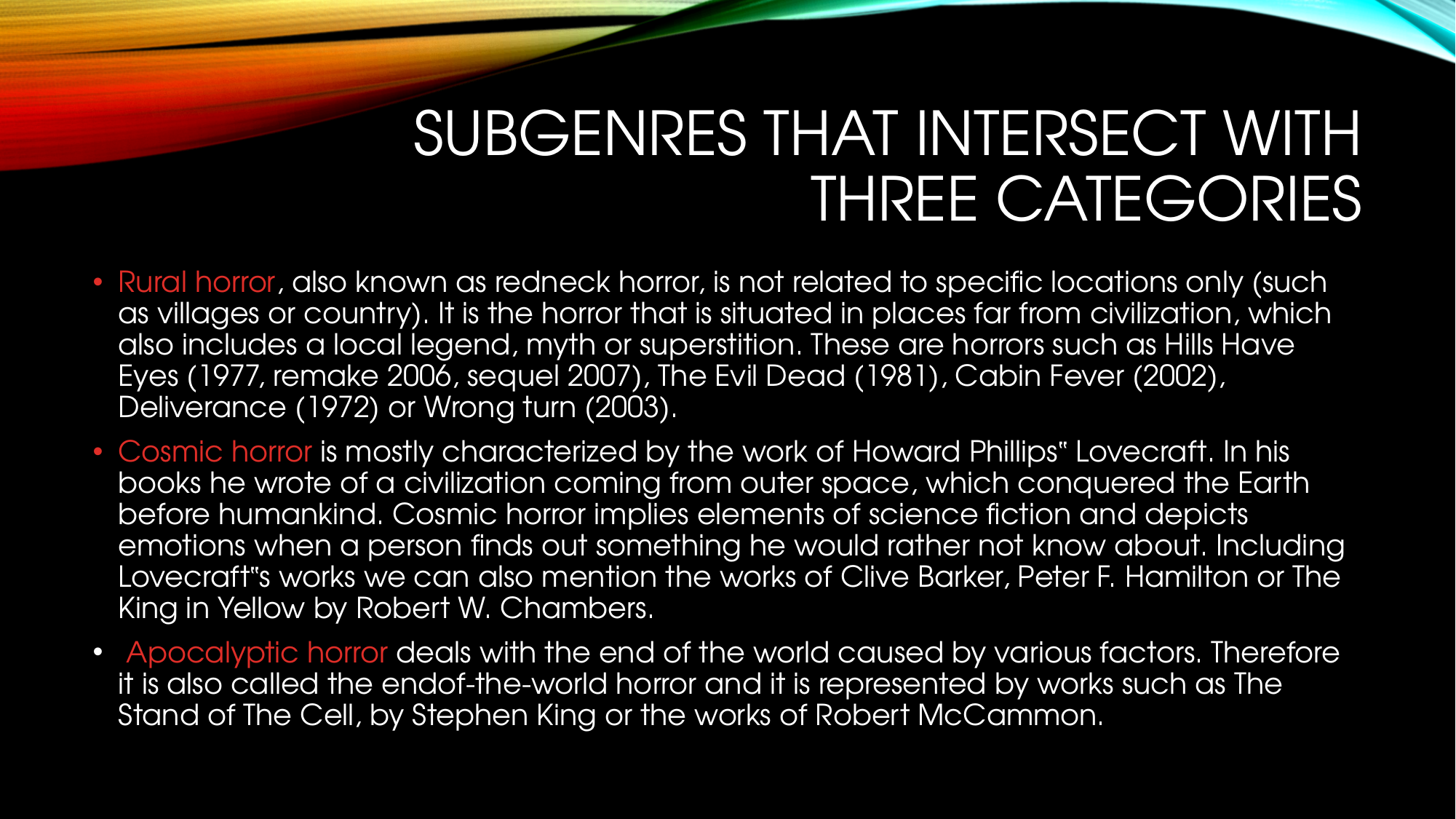

# Subgenres that intersect with three categories
Rural horror, also known as redneck horror, is not related to specific locations only (such as villages or country). It is the horror that is situated in places far from civilization, which also includes a local legend, myth or superstition. These are horrors such as Hills Have Eyes (1977, remake 2006, sequel 2007), The Evil Dead (1981), Cabin Fever (2002), Deliverance (1972) or Wrong turn (2003).
Cosmic horror is mostly characterized by the work of Howard Phillips‟ Lovecraft. In his books he wrote of a civilization coming from outer space, which conquered the Earth before humankind. Cosmic horror implies elements of science fiction and depicts emotions when a person finds out something he would rather not know about. Including Lovecraft‟s works we can also mention the works of Clive Barker, Peter F. Hamilton or The King in Yellow by Robert W. Chambers.
 Apocalyptic horror deals with the end of the world caused by various factors. Therefore it is also called the endof-the-world horror and it is represented by works such as The Stand of The Cell, by Stephen King or the works of Robert McCammon.